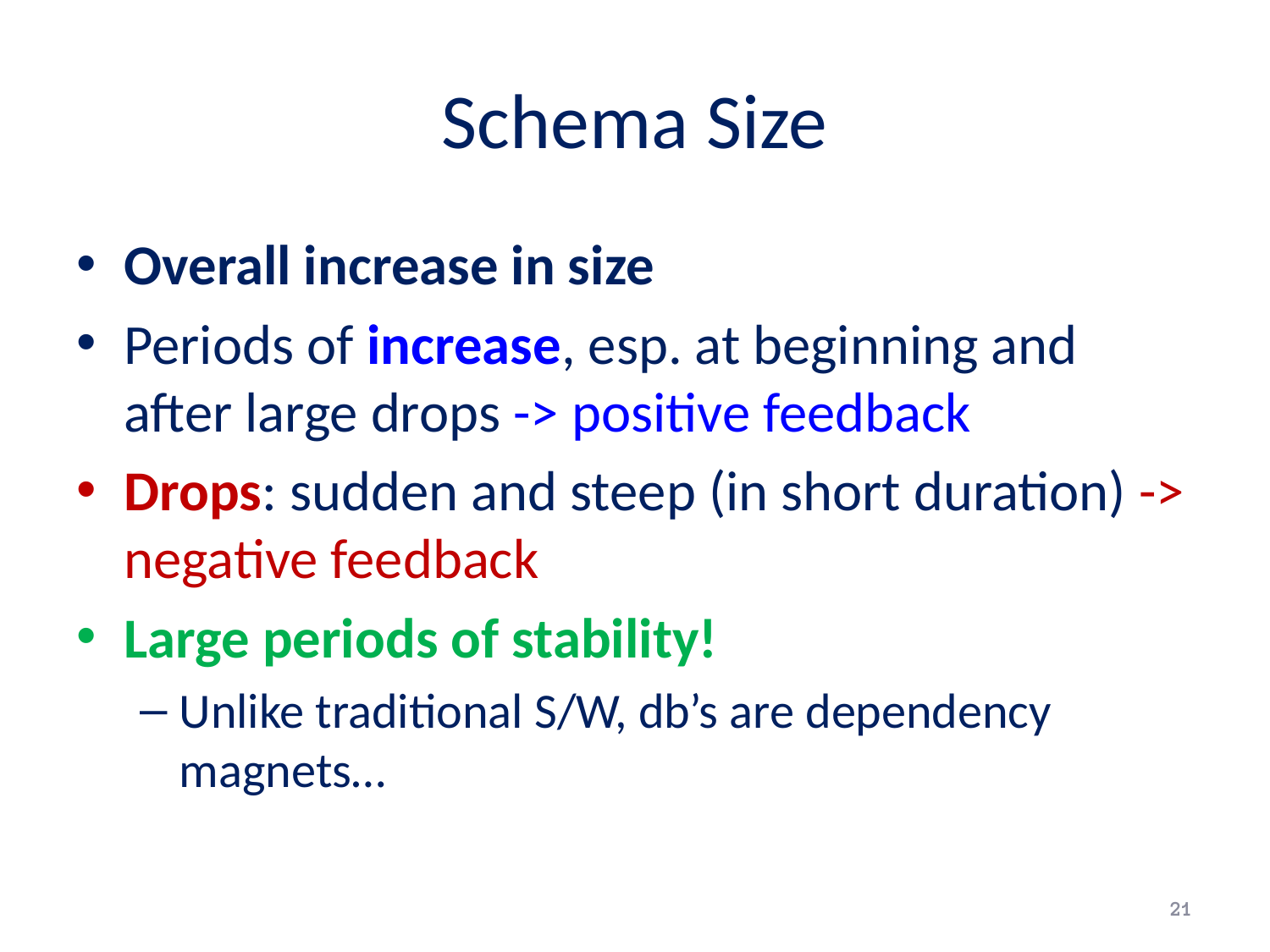

# Schema Size
Overall increase in size
Periods of increase, esp. at beginning and after large drops -> positive feedback
Drops: sudden and steep (in short duration) -> negative feedback
Large periods of stability!
Unlike traditional S/W, db’s are dependency magnets…
21